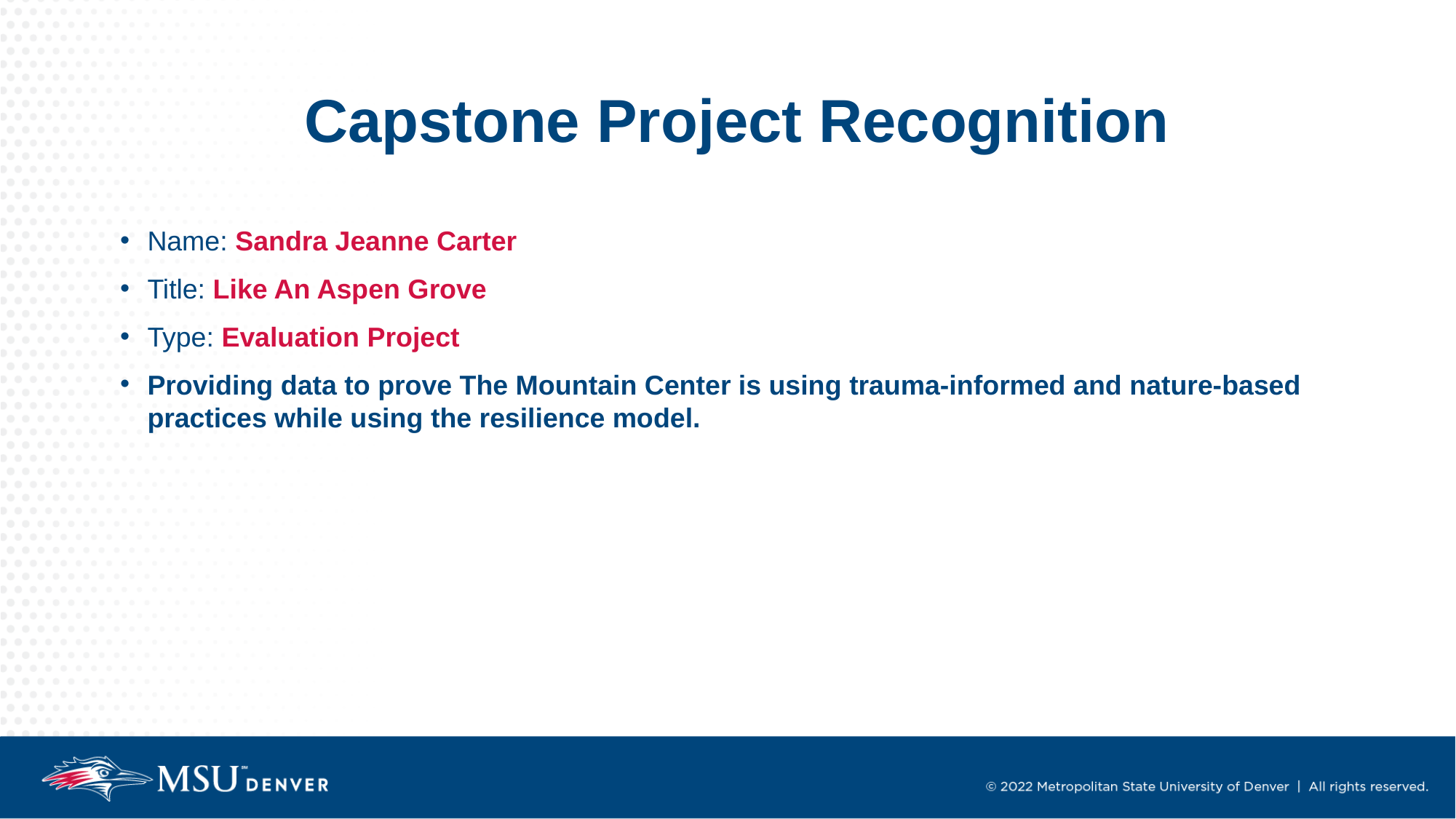

# Capstone Project Recognition
Name: Sandra Jeanne Carter
Title: Like An Aspen Grove
Type: Evaluation Project
Providing data to prove The Mountain Center is using trauma-informed and nature-based practices while using the resilience model.